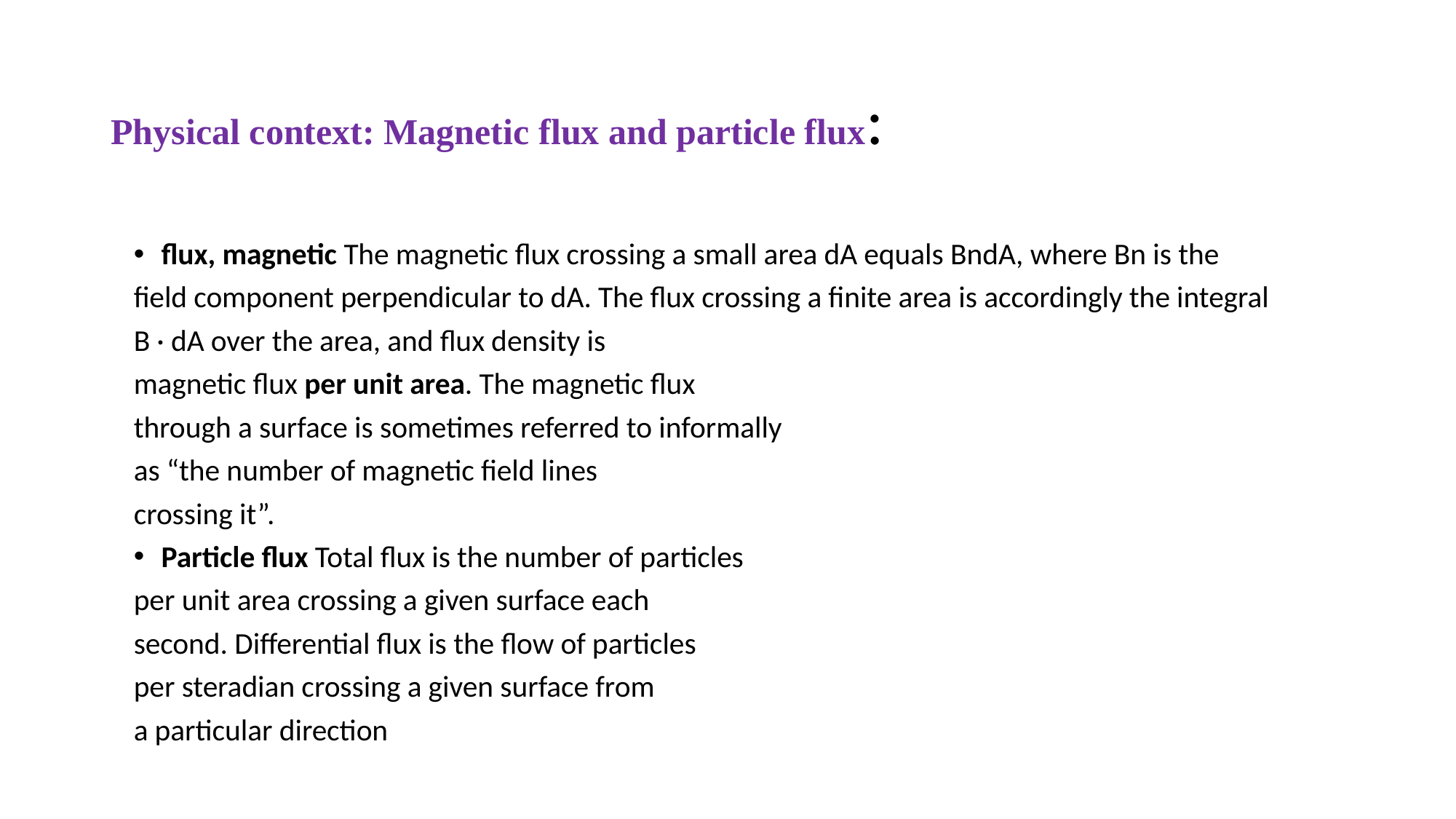

# Physical context: Magnetic flux and particle flux:
flux, magnetic The magnetic flux crossing a small area dA equals BndA, where Bn is the
field component perpendicular to dA. The flux crossing a finite area is accordingly the integral
B · dA over the area, and flux density is
magnetic flux per unit area. The magnetic flux
through a surface is sometimes referred to informally
as “the number of magnetic field lines
crossing it”.
Particle flux Total flux is the number of particles
per unit area crossing a given surface each
second. Differential flux is the flow of particles
per steradian crossing a given surface from
a particular direction